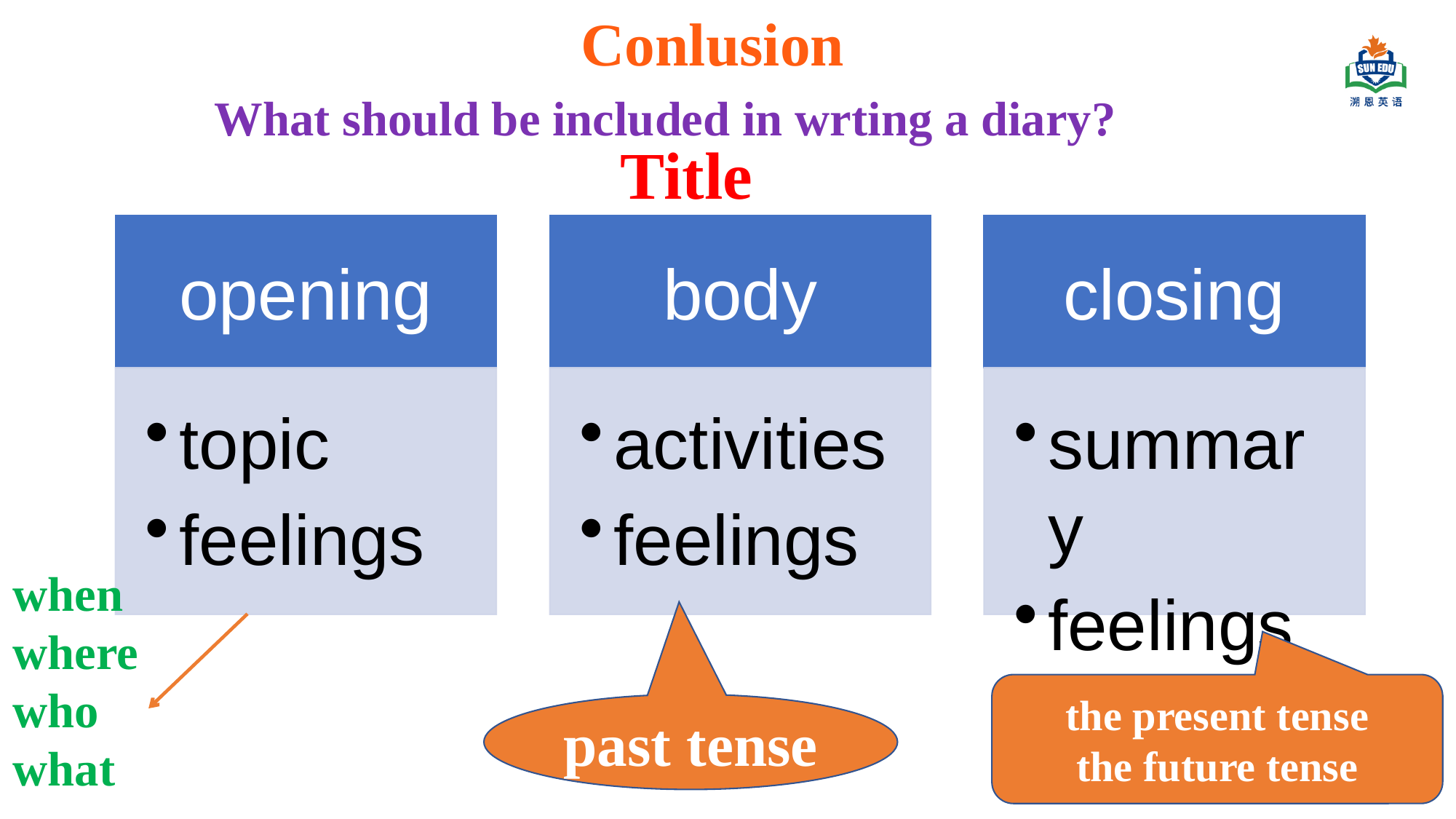

Conlusion
What should be included in wrting a diary?
opening
topic
feelings
body
activities
feelings
closing
summary
feelings
Title
when
where
who
what

the present tense
the future tense
past tense